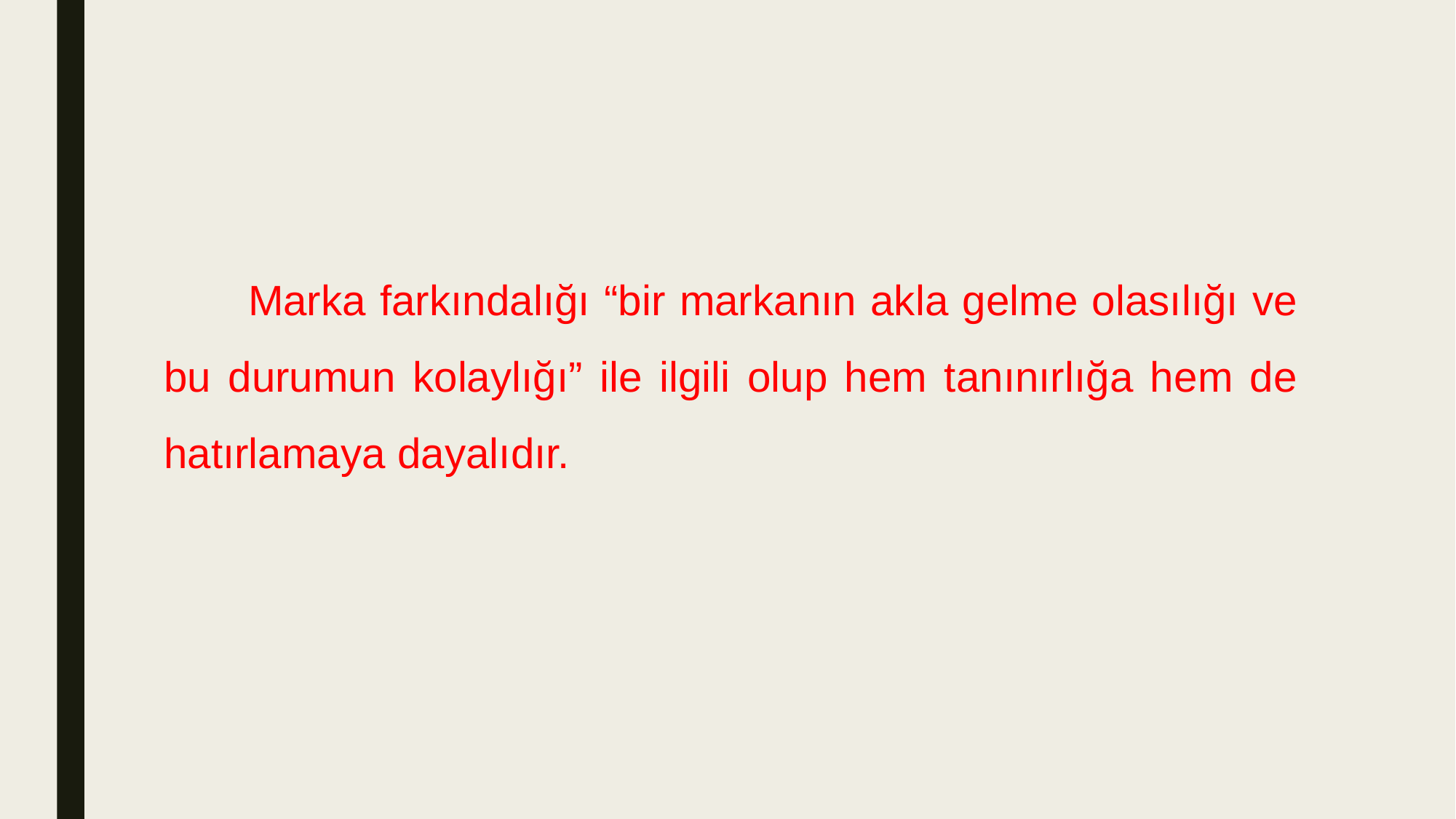

Marka farkındalığı “bir markanın akla gelme olasılığı ve bu durumun kolaylığı” ile ilgili olup hem tanınırlığa hem de hatırlamaya dayalıdır.